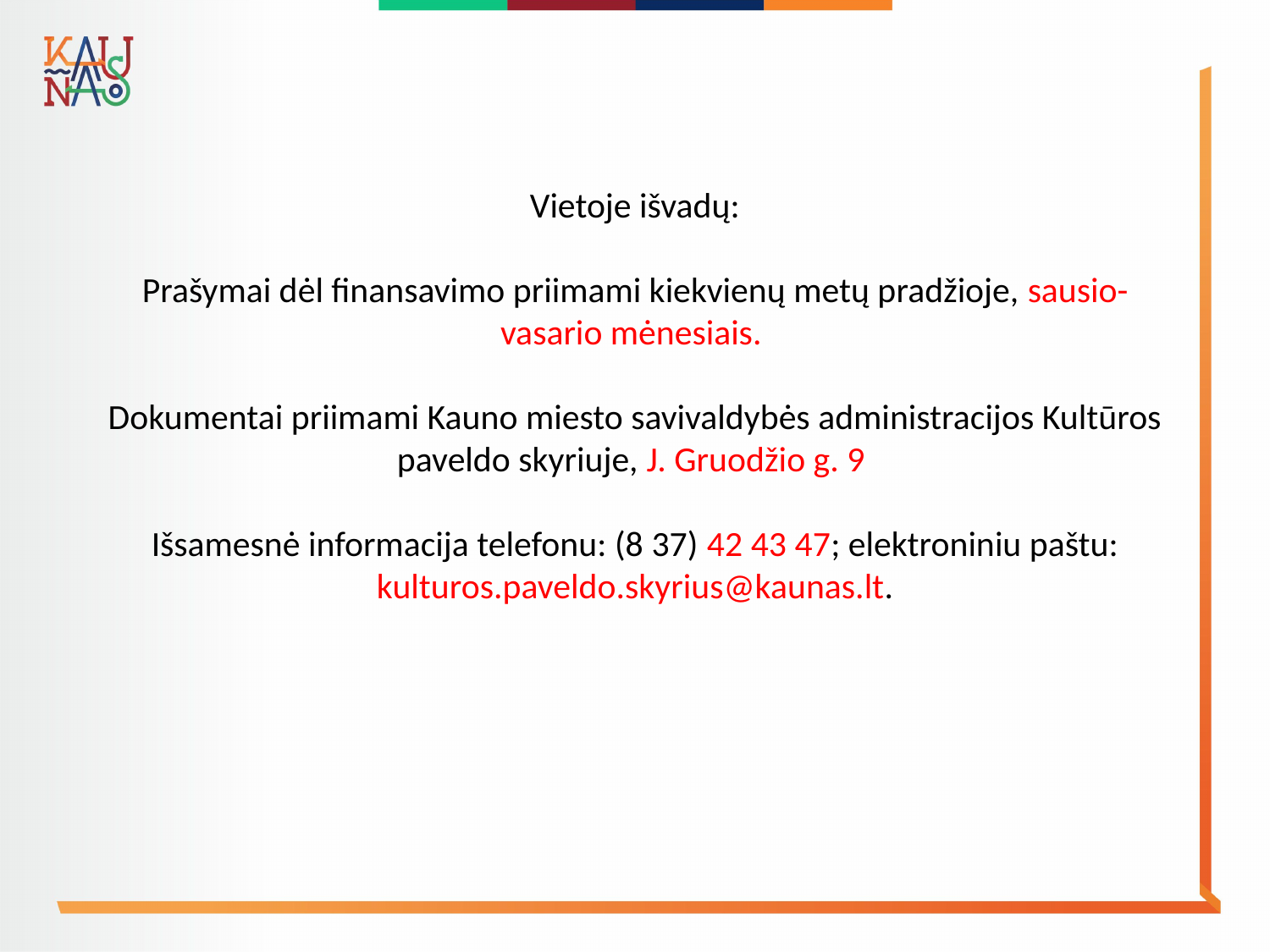

# Vietoje išvadų: Prašymai dėl finansavimo priimami kiekvienų metų pradžioje, sausio-vasario mėnesiais. Dokumentai priimami Kauno miesto savivaldybės administracijos Kultūros paveldo skyriuje, J. Gruodžio g. 9 Išsamesnė informacija telefonu: (8 37) 42 43 47; elektroniniu paštu: kulturos.paveldo.skyrius@kaunas.lt.